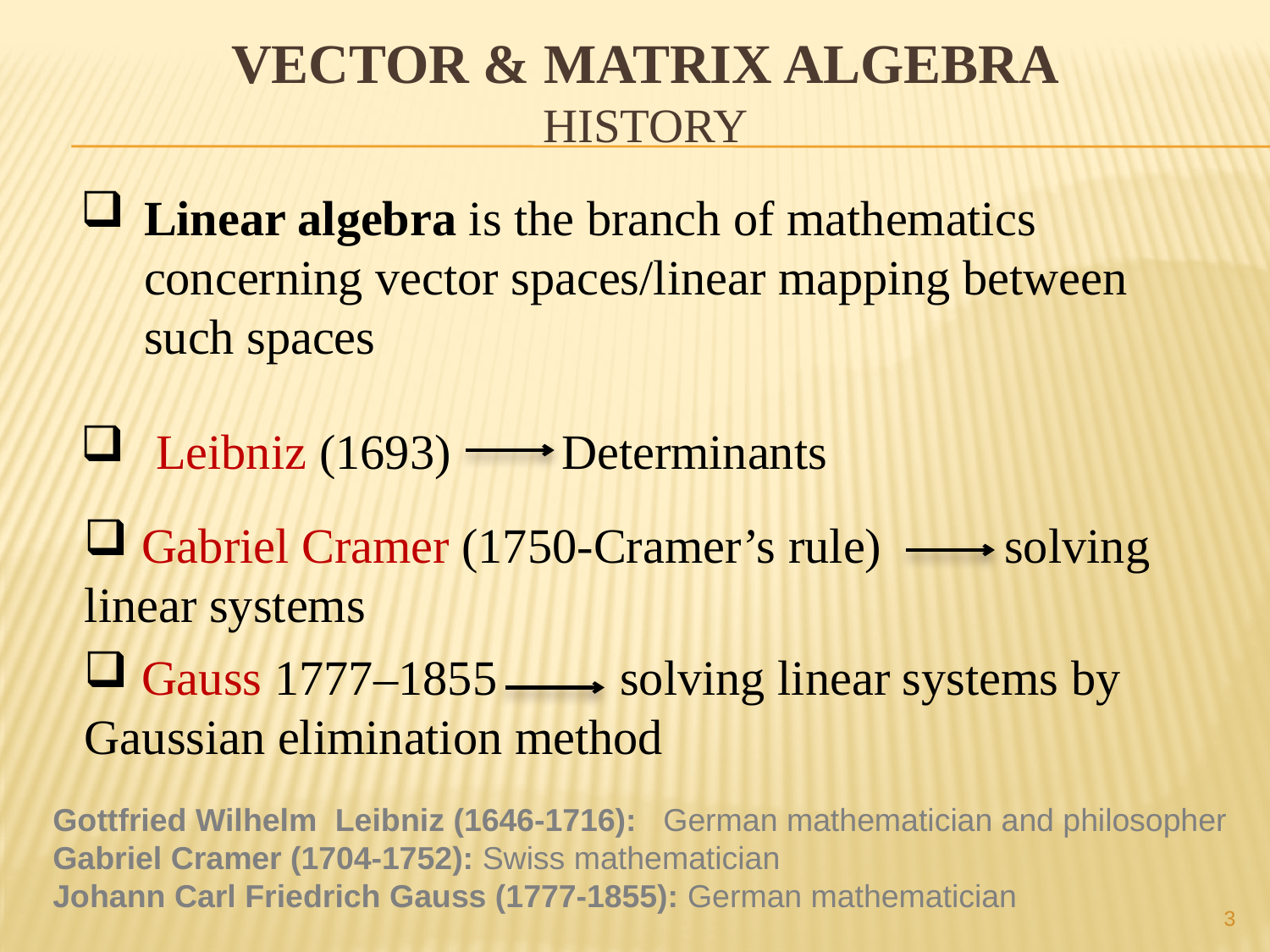

# Vector & Matrix Algebra History
Linear algebra is the branch of mathematics concerning vector spaces/linear mapping between such spaces
 Leibniz (1693)         Determinants
 Gabriel Cramer (1750-Cramer’s rule)          solving linear systems
 Gauss 1777–1855          solving linear systems by  Gaussian elimination method
Gottfried Wilhelm  Leibniz (1646-1716):   German mathematician and philosopher
Gabriel Cramer (1704-1752): Swiss mathematician
Johann Carl Friedrich Gauss (1777-1855): German mathematician
3